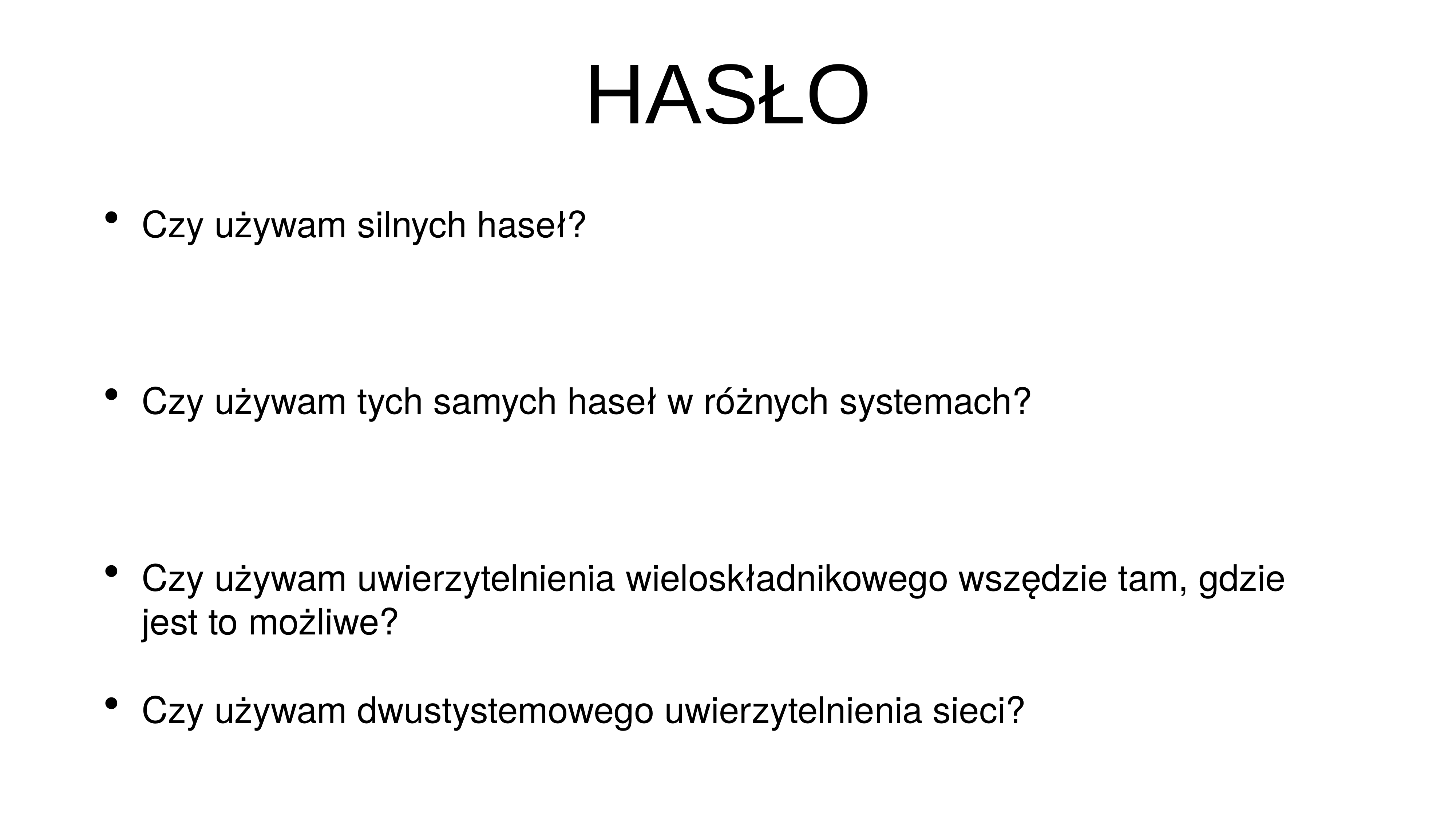

# HASŁO
Czy używam silnych haseł?

Czy używam tych samych haseł w różnych systemach?

Czy używam uwierzytelnienia wieloskładnikowego wszędzie tam, gdzie jest to możliwe?
Czy używam dwustystemowego uwierzytelnienia sieci?